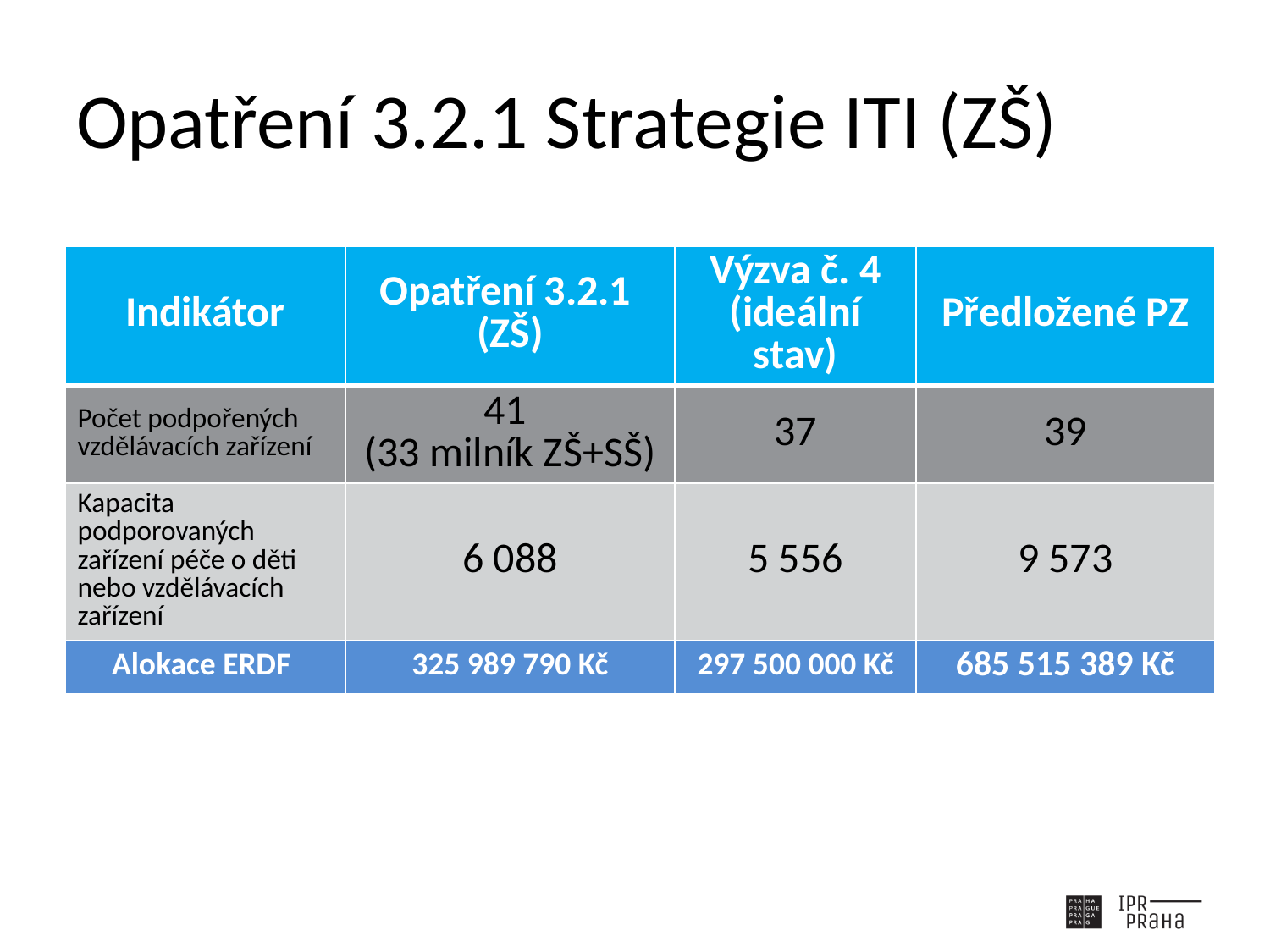

# Opatření 3.2.1 Strategie ITI (ZŠ)

| Indikátor | Opatření 3.2.1 (ZŠ) | Výzva č. 4 (ideální stav) | Předložené PZ |
| --- | --- | --- | --- |
| Počet podpořených vzdělávacích zařízení | 41 (33 milník ZŠ+SŠ) | 37 | 39 |
| Kapacita podporovaných zařízení péče o děti nebo vzdělávacích zařízení | 6 088 | 5 556 | 9 573 |
| Alokace ERDF | 325 989 790 Kč | 297 500 000 Kč | 685 515 389 Kč |